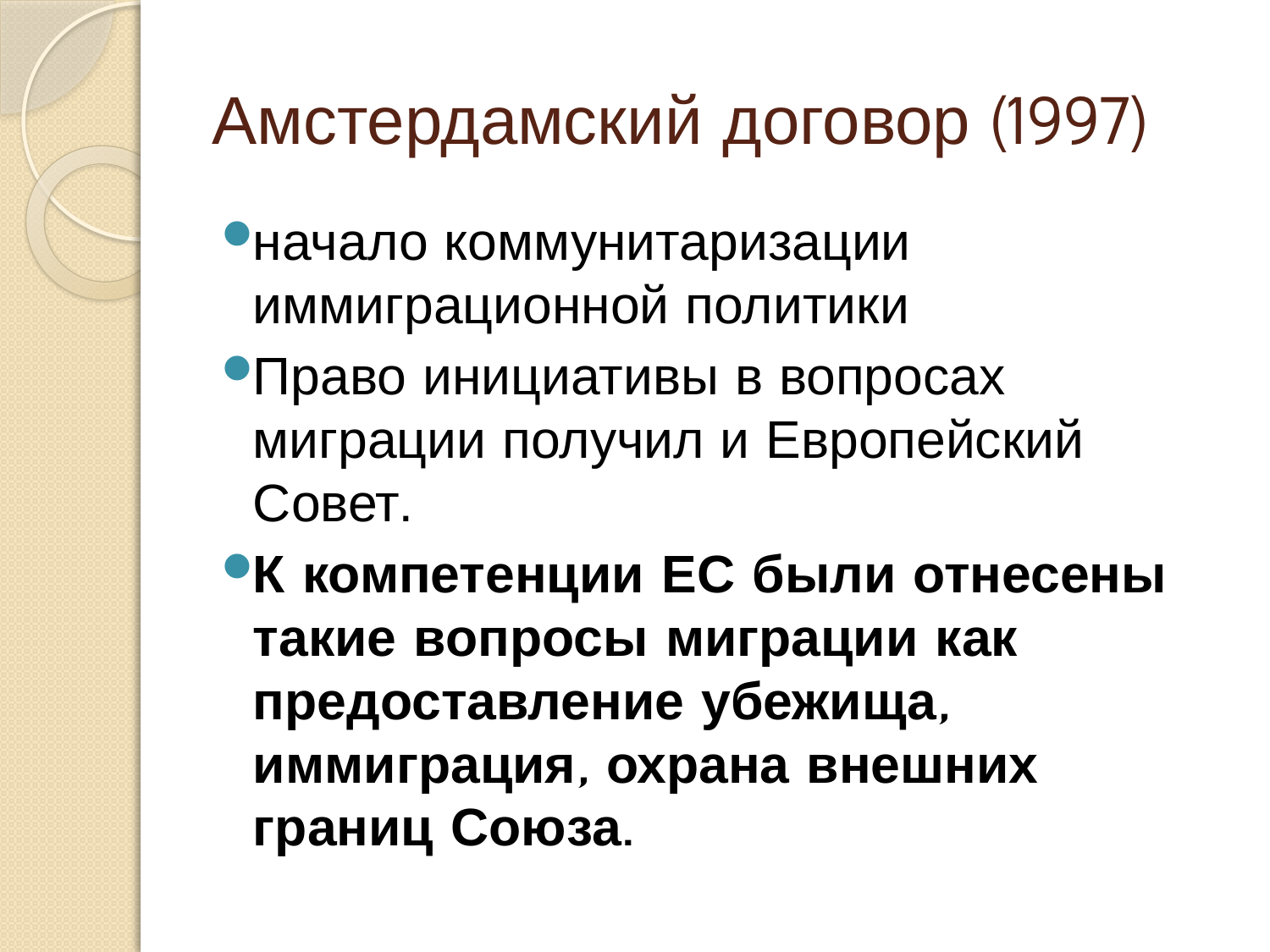

# Амстердамский договор (1997)
начало коммунитаризации иммиграционной политики
Право инициативы в вопросах миграции получил и Европейский Совет.
К компетенции ЕС были отнесены такие вопросы миграции как предоставление убежища, иммиграция, охрана внешних границ Союза.